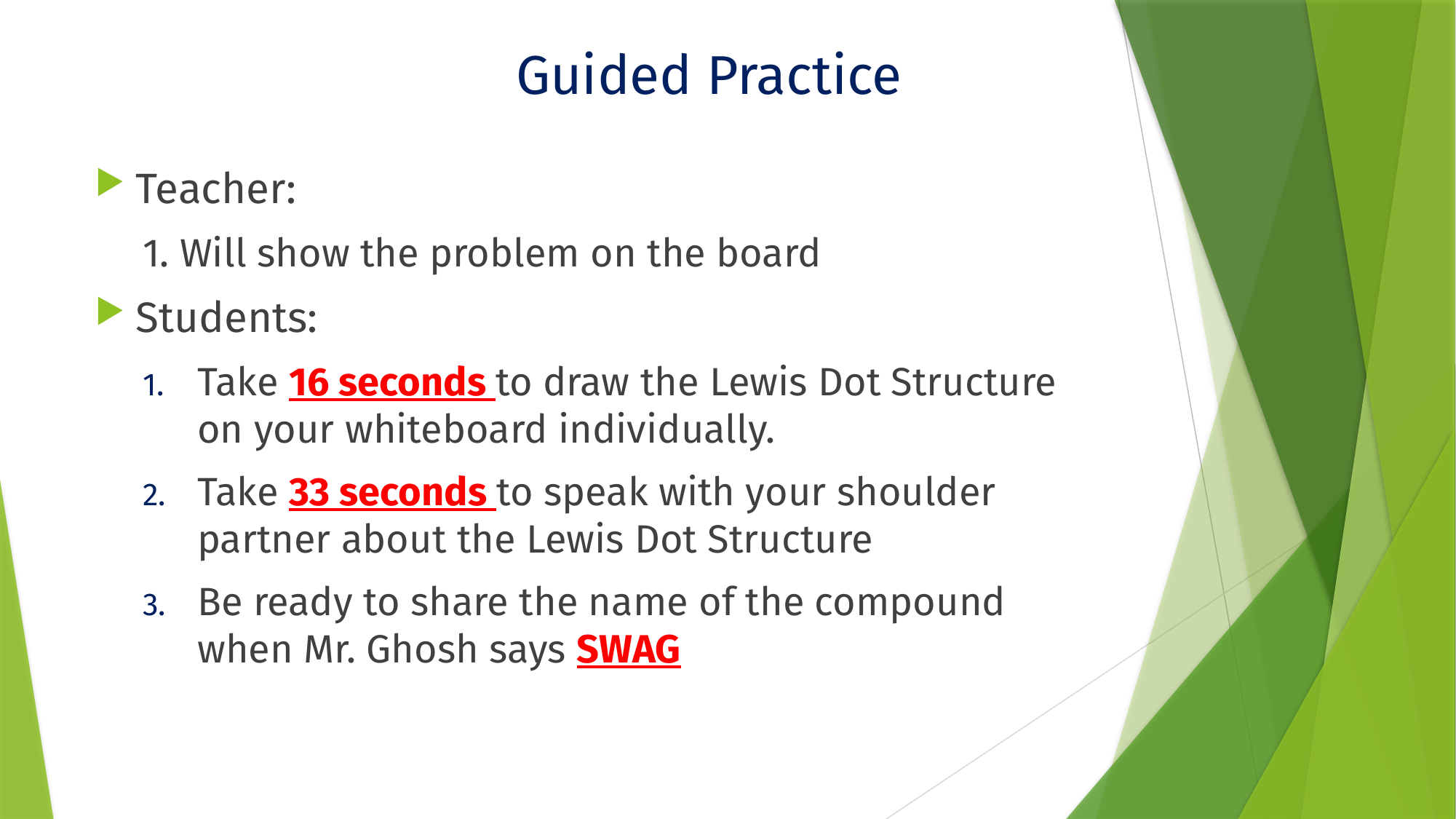

# Guided Practice
Teacher:
1. Will show the problem on the board
Students:
Take 16 seconds to draw the Lewis Dot Structure on your whiteboard individually.
Take 33 seconds to speak with your shoulder partner about the Lewis Dot Structure
Be ready to share the name of the compound when Mr. Ghosh says SWAG